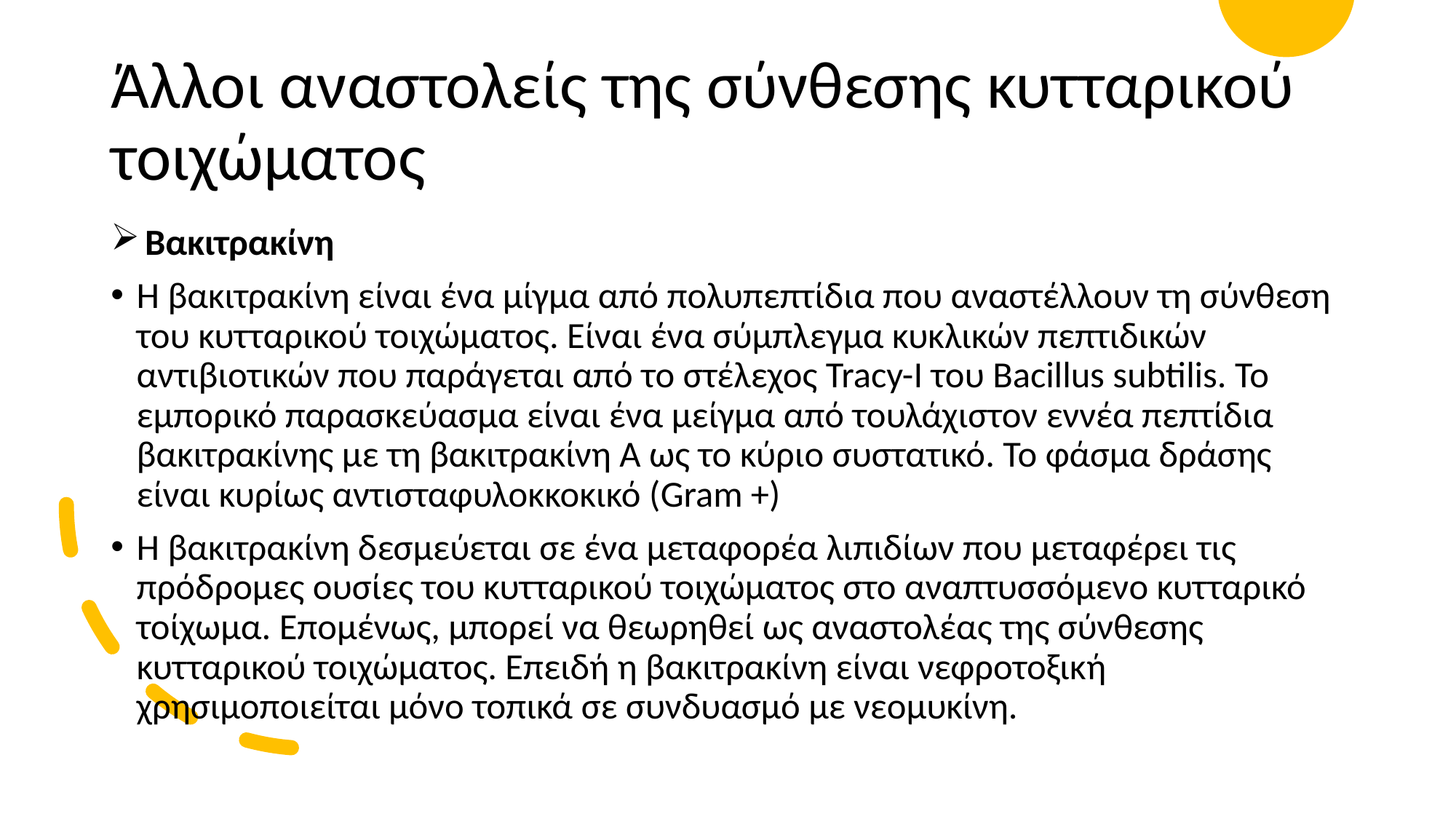

# Άλλοι αναστολείς της σύνθεσης κυτταρικού τοιχώματος
 Βακιτρακίνη
Η βακιτρακίνη είναι ένα μίγμα από πολυπεπτίδια που αναστέλλουν τη σύνθεση του κυτταρικού τοιχώματος. Είναι ένα σύμπλεγμα κυκλικών πεπτιδικών αντιβιοτικών που παράγεται από το στέλεχος Tracy-I του Bacillus subtilis. Το εμπορικό παρασκεύασμα είναι ένα μείγμα από τουλάχιστον εννέα πεπτίδια βακιτρακίνης με τη βακιτρακίνη Α ως το κύριο συστατικό. Το φάσμα δράσης είναι κυρίως αντισταφυλοκκοκικό (Gram +)
Η βακιτρακίνη δεσμεύεται σε ένα μεταφορέα λιπιδίων που μεταφέρει τις πρόδρομες ουσίες του κυτταρικού τοιχώματος στο αναπτυσσόμενο κυτταρικό τοίχωμα. Επομένως, μπορεί να θεωρηθεί ως αναστολέας της σύνθεσης κυτταρικού τοιχώματος. Επειδή η βακιτρακίνη είναι νεφροτοξική χρησιμοποιείται μόνο τοπικά σε συνδυασμό με νεομυκίνη.